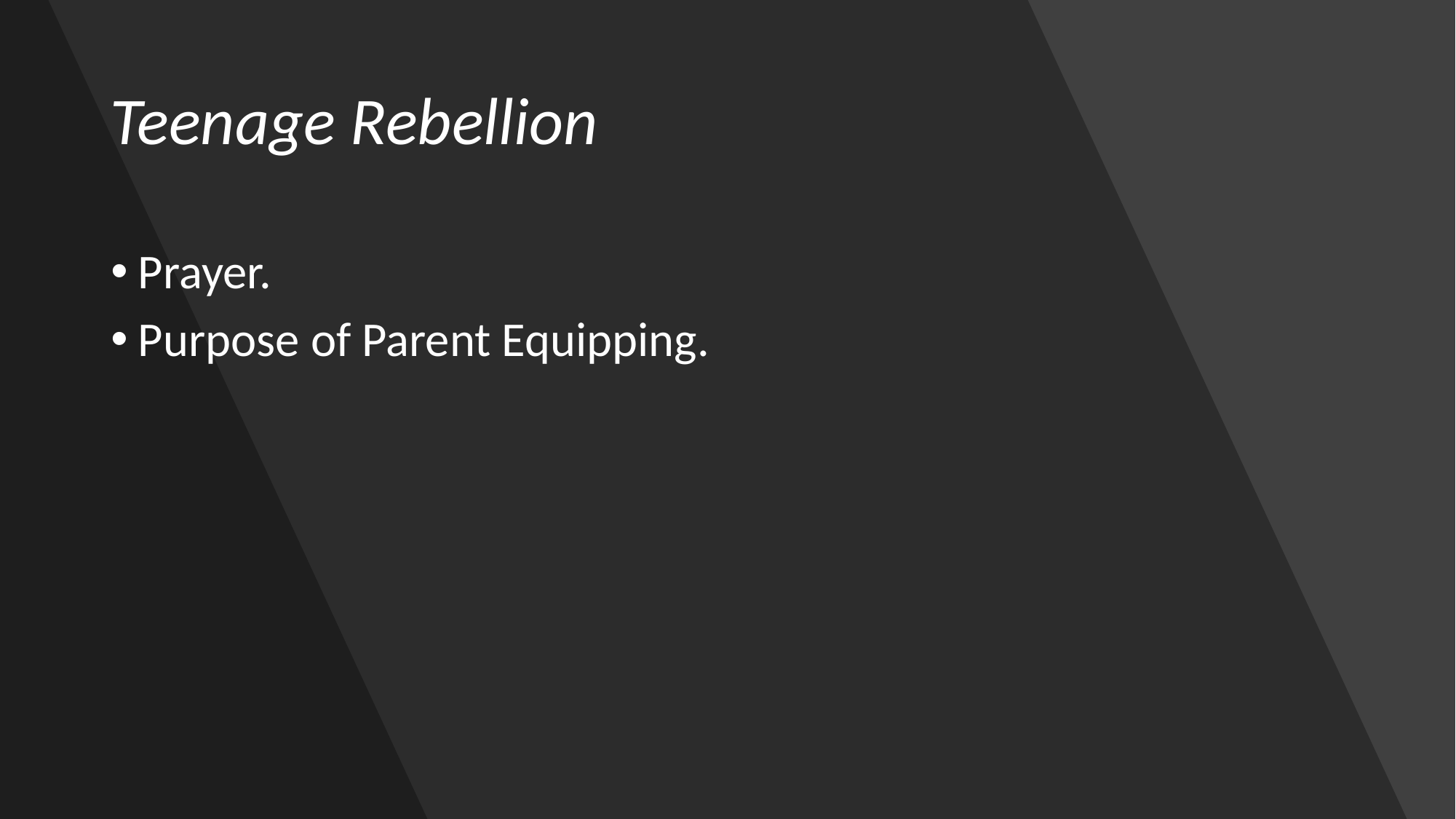

# Teenage Rebellion
Prayer.
Purpose of Parent Equipping.